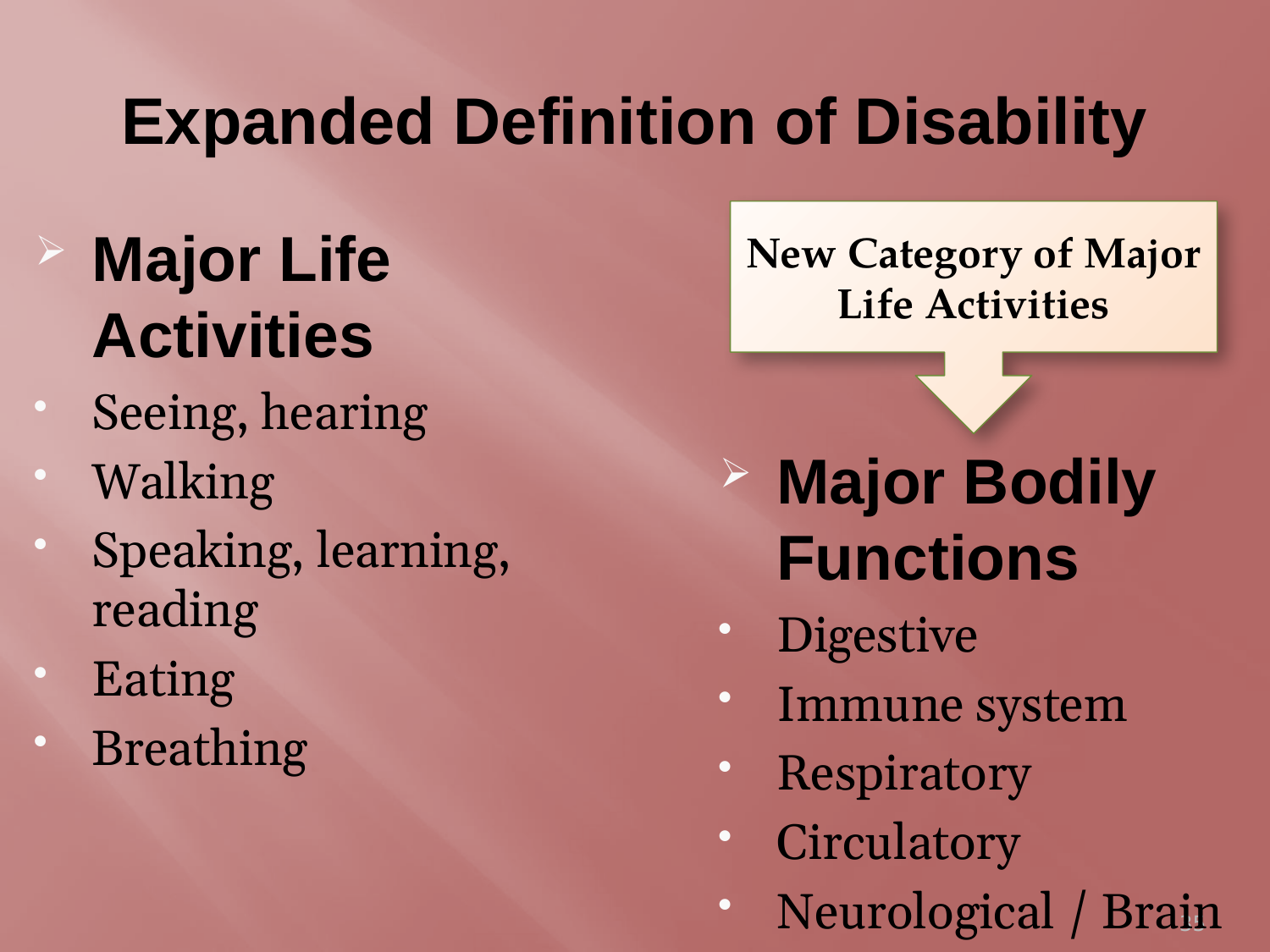

# Expanded Definition of Disability
New Category of Major Life Activities
Major Life Activities
Seeing, hearing
Walking
Speaking, learning, reading
Eating
Breathing
Major Bodily Functions
Digestive
Immune system
Respiratory
Circulatory
Neurological / Brain
35